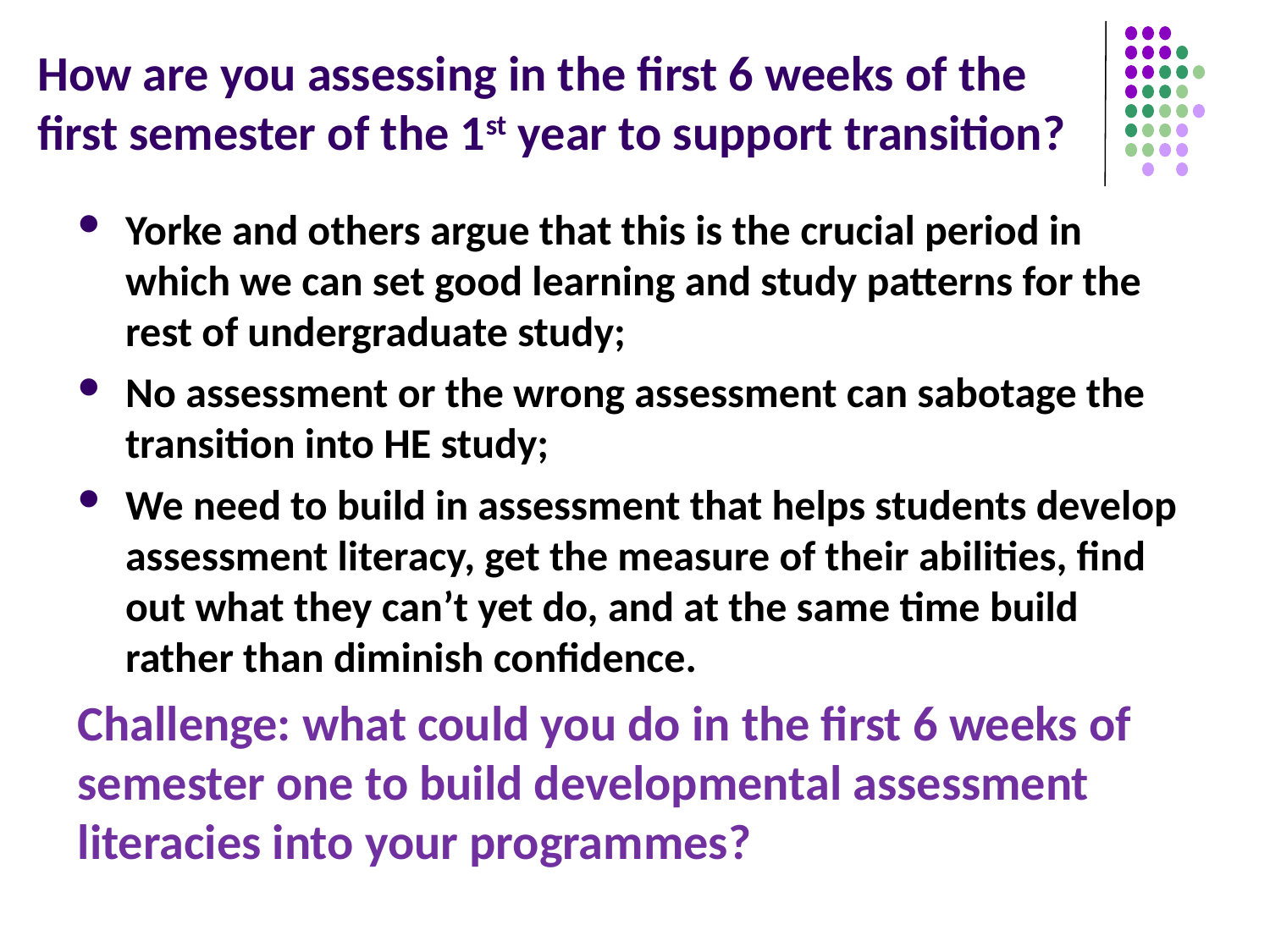

# How are you assessing in the first 6 weeks of the first semester of the 1st year to support transition?
Yorke and others argue that this is the crucial period in which we can set good learning and study patterns for the rest of undergraduate study;
No assessment or the wrong assessment can sabotage the transition into HE study;
We need to build in assessment that helps students develop assessment literacy, get the measure of their abilities, find out what they can’t yet do, and at the same time build rather than diminish confidence.
Challenge: what could you do in the first 6 weeks of semester one to build developmental assessment literacies into your programmes?